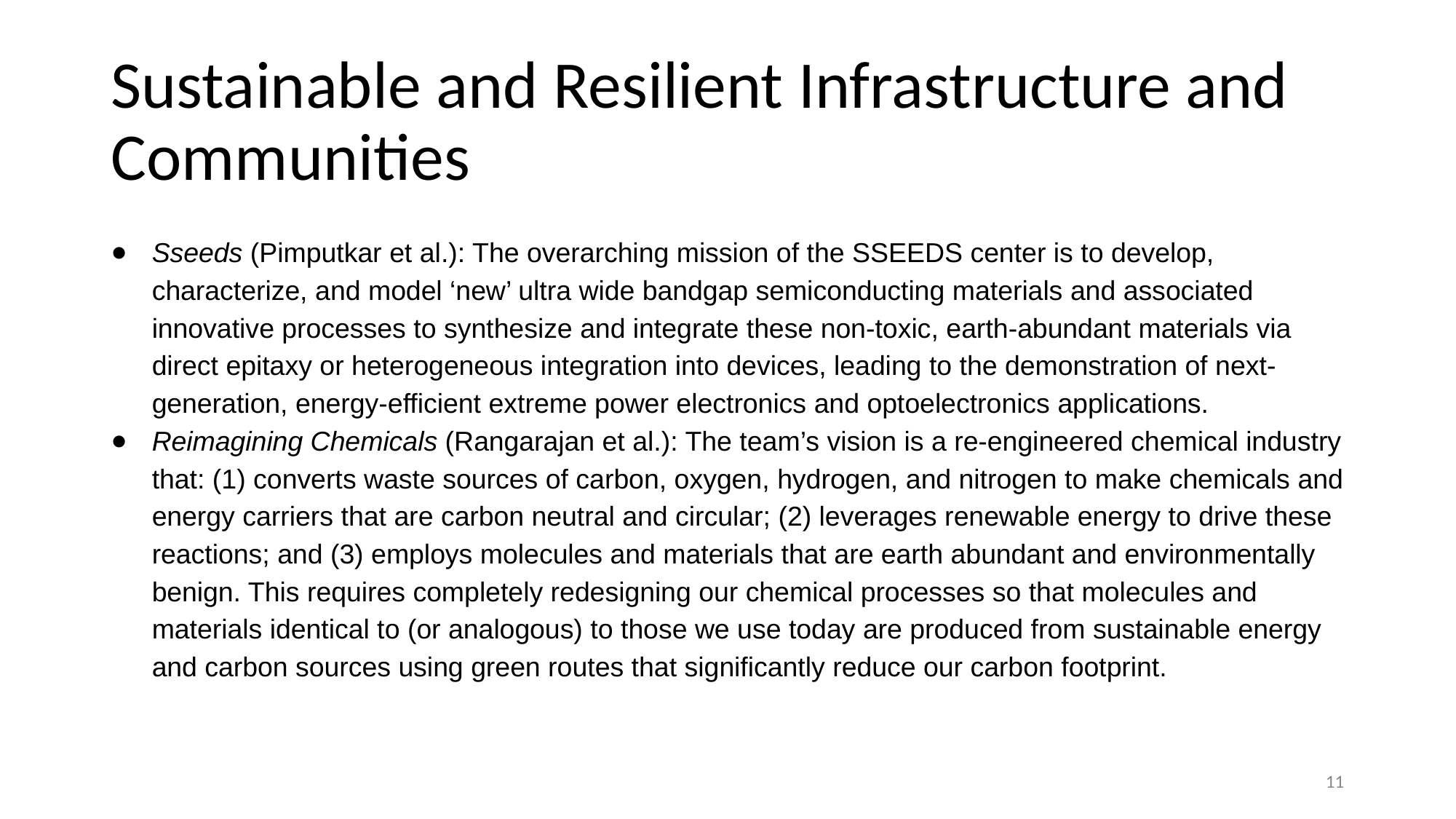

# Sustainable and Resilient Infrastructure and Communities
Sseeds (Pimputkar et al.): The overarching mission of the SSEEDS center is to develop, characterize, and model ‘new’ ultra wide bandgap semiconducting materials and associated innovative processes to synthesize and integrate these non-toxic, earth-abundant materials via direct epitaxy or heterogeneous integration into devices, leading to the demonstration of next-generation, energy-efficient extreme power electronics and optoelectronics applications.
Reimagining Chemicals (Rangarajan et al.): The team’s vision is a re-engineered chemical industry that: (1) converts waste sources of carbon, oxygen, hydrogen, and nitrogen to make chemicals and energy carriers that are carbon neutral and circular; (2) leverages renewable energy to drive these reactions; and (3) employs molecules and materials that are earth abundant and environmentally benign. This requires completely redesigning our chemical processes so that molecules and materials identical to (or analogous) to those we use today are produced from sustainable energy and carbon sources using green routes that significantly reduce our carbon footprint.
11